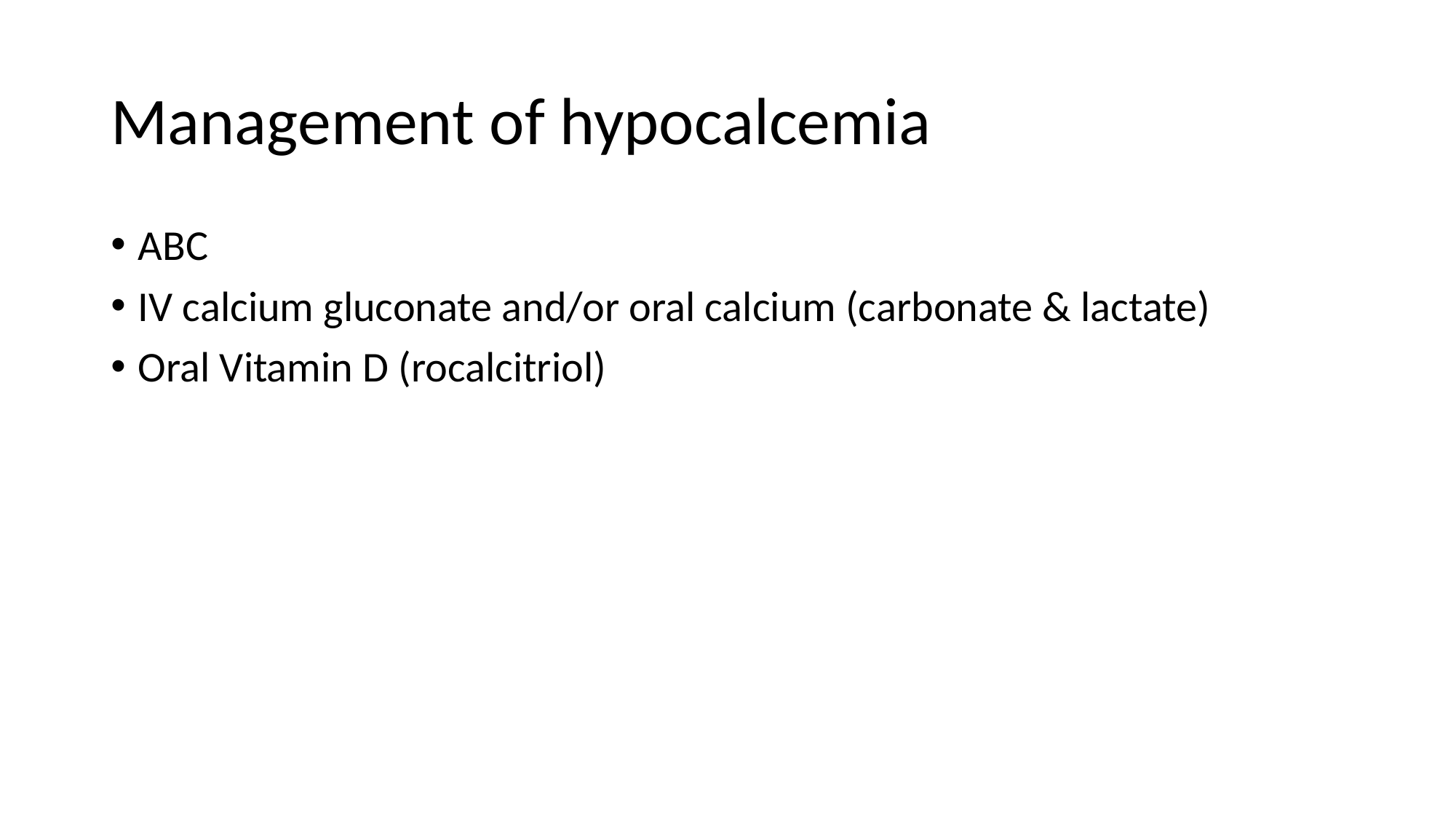

# Management of hypocalcemia
ABC
IV calcium gluconate and/or oral calcium (carbonate & lactate)
Oral Vitamin D (rocalcitriol)